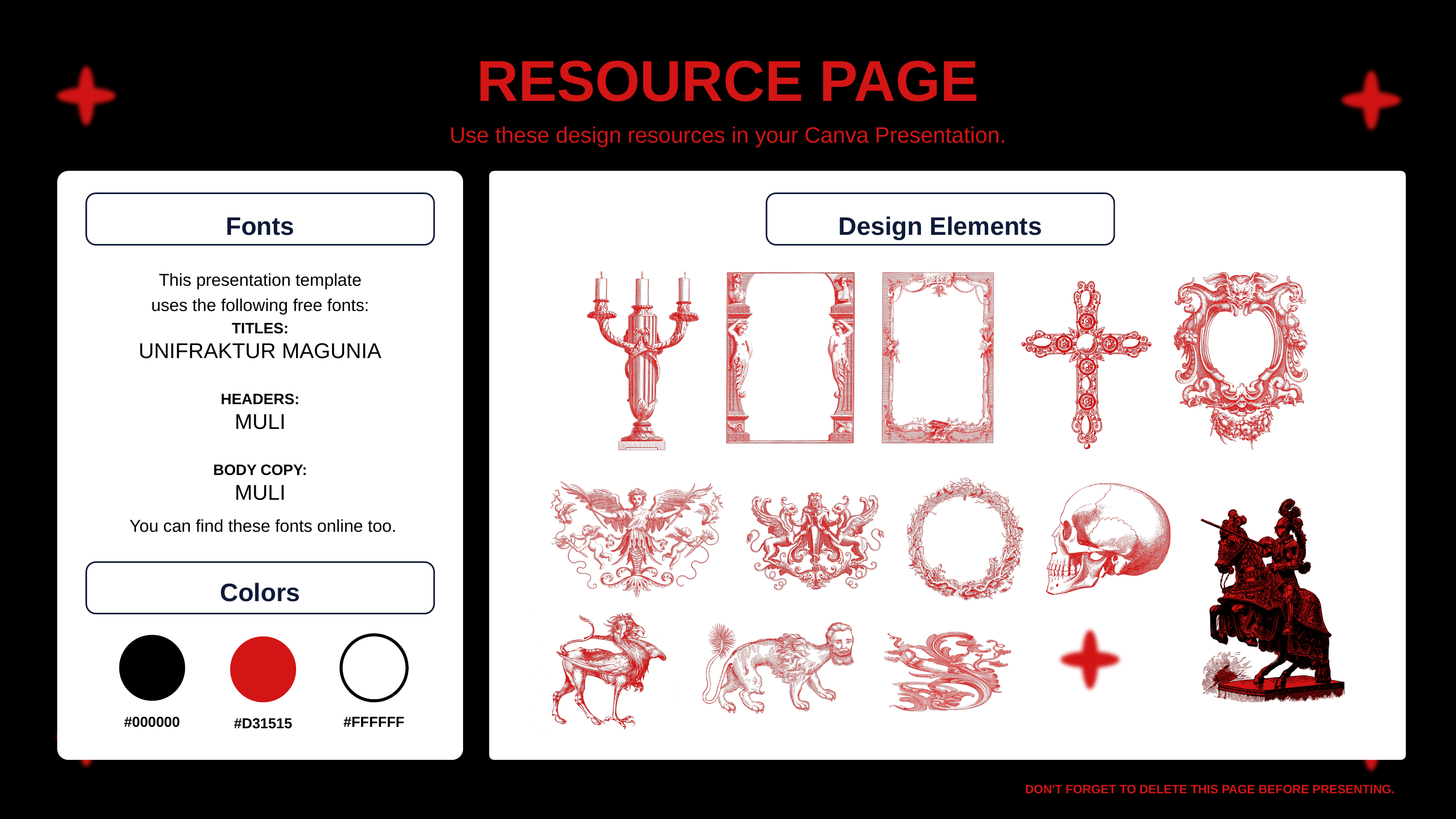

RESOURCE PAGE
Use these design resources in your Canva Presentation.

Fonts
Design Elements
This presentation template
uses the following free fonts:

TITLES:
UNIFRAKTUR MAGUNIA

HEADERS:
MULI

BODY COPY:
MULI

You can find these fonts online too.

Colors

#000000
#FFFFFF
#D31515
DON'T FORGET TO DELETE THIS PAGE BEFORE PRESENTING.